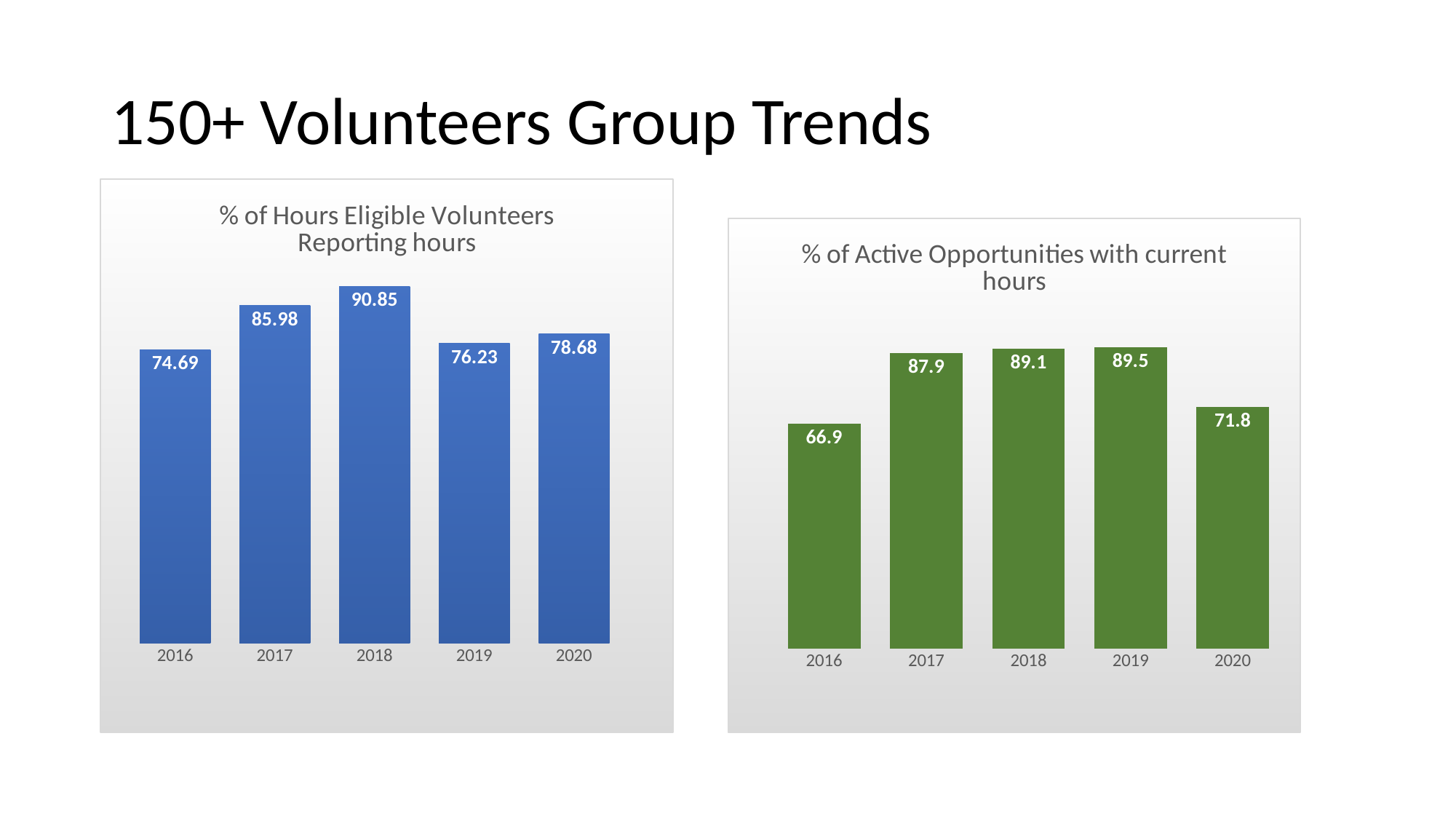

# 150+ Volunteers Group Trends

### Chart: % of Hours Eligible Volunteers Reporting hours

| Category | % recording hours |
|---|---|
| 2016 | 74.69 |
| 2017 | 85.98 |
| 2018 | 90.85 |
| 2019 | 76.23 |
| 2020 | 78.68 |

### Chart: % of Active Opportunities with current hours

| Category | % recording hours |
|---|---|
| 2016 | 66.9 |
| 2017 | 87.9 |
| 2018 | 89.1 |
| 2019 | 89.5 |
| 2020 | 71.8 |